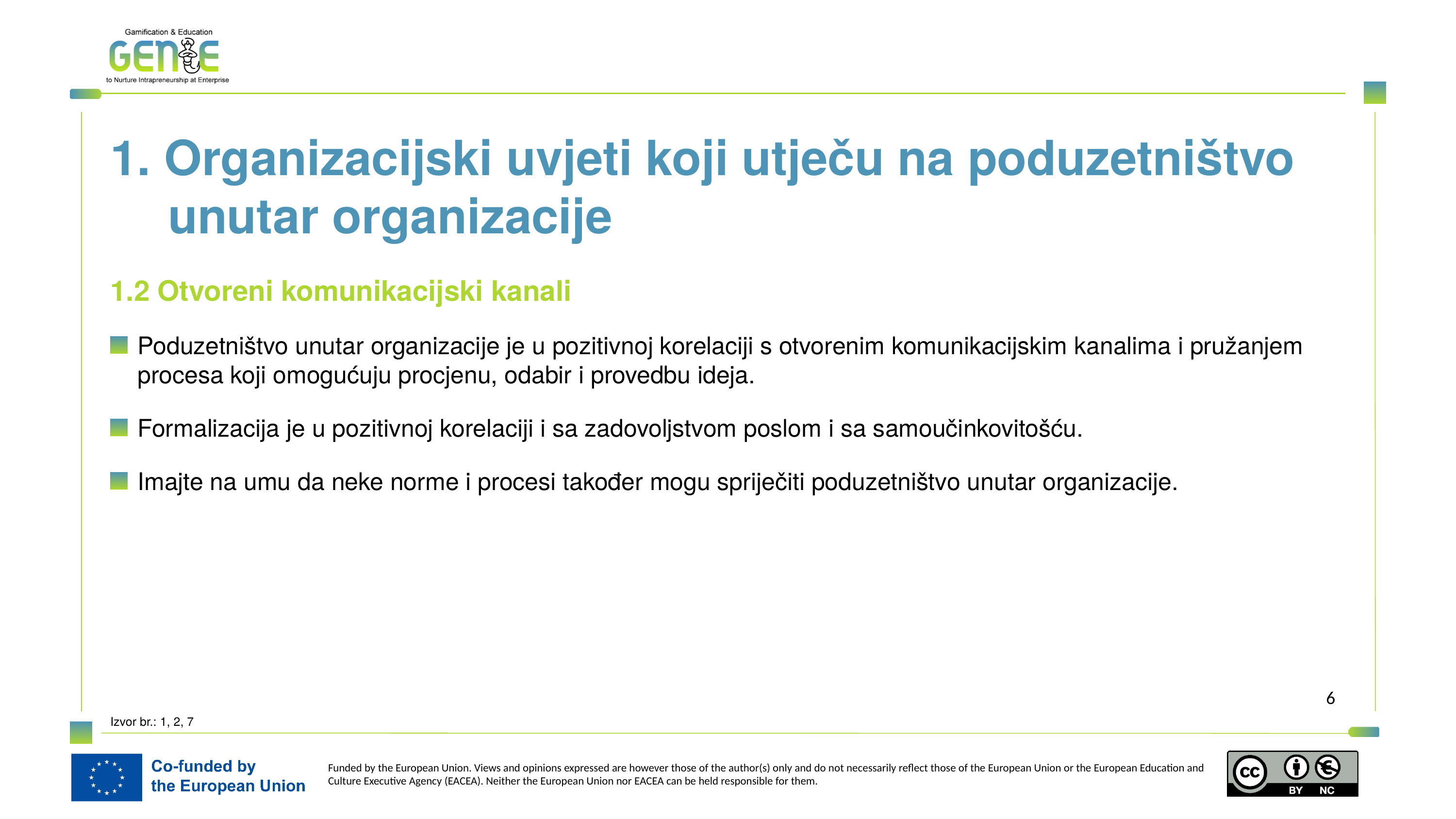

1. Organizacijski uvjeti koji utječu na poduzetništvo unutar organizacije
1.2 Otvoreni komunikacijski kanali
Poduzetništvo unutar organizacije je u pozitivnoj korelaciji s otvorenim komunikacijskim kanalima i pružanjem procesa koji omogućuju procjenu, odabir i provedbu ideja.
Formalizacija je u pozitivnoj korelaciji i sa zadovoljstvom poslom i sa samoučinkovitošću.
Imajte na umu da neke norme i procesi također mogu spriječiti poduzetništvo unutar organizacije.

Izvor br.: 1, 2, 7